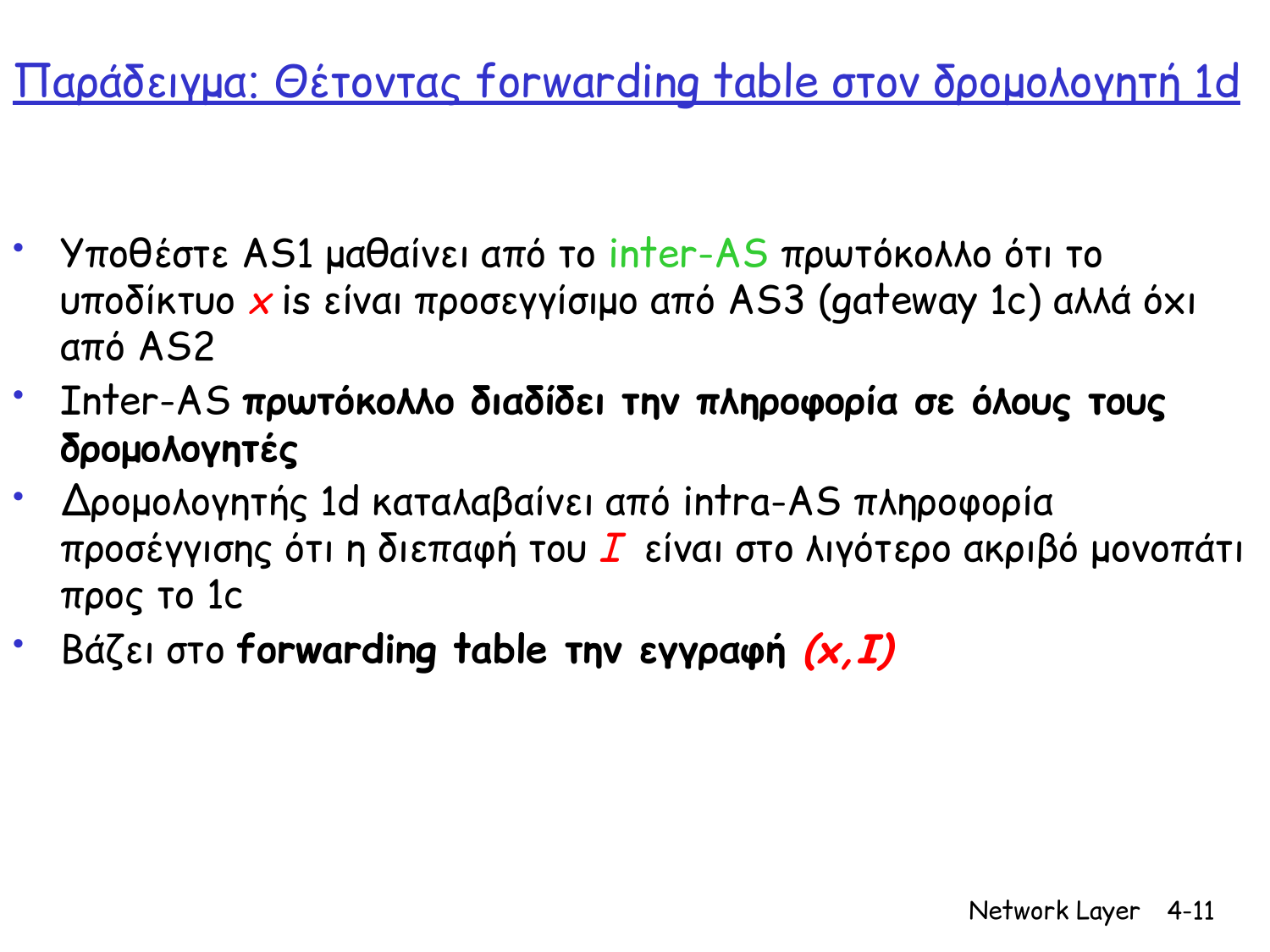

# Παράδειγμα: Θέτοντας forwarding table στον δρομολογητή 1d
Υποθέστε AS1 μαθαίνει από το inter-AS πρωτόκολλο ότι το υποδίκτυο x is είναι προσεγγίσιμο από AS3 (gateway 1c) αλλά όχι από AS2
Inter-AS πρωτόκολλο διαδίδει την πληροφορία σε όλους τους δρομολογητές
Δρομολογητής 1d καταλαβαίνει από intra-AS πληροφορία προσέγγισης ότι η διεπαφή του I  είναι στο λιγότερο ακριβό μονοπάτι προς το 1c
Βάζει στο forwarding table την εγγραφή (x,I)
Network Layer
4-11